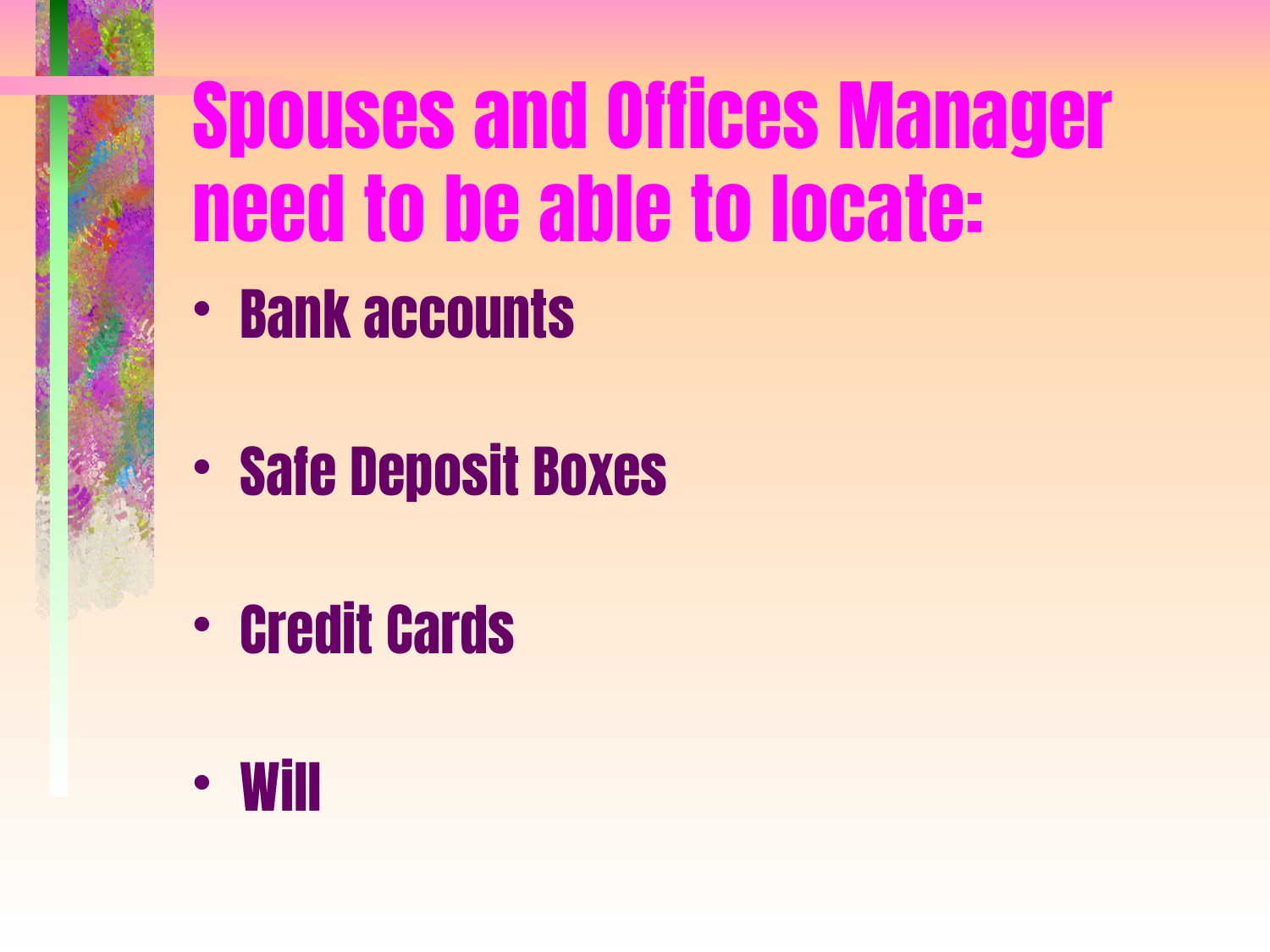

# Spouses and Offices Manager need to be able to locate:
Bank accounts

Safe Deposit Boxes

Credit Cards

Will